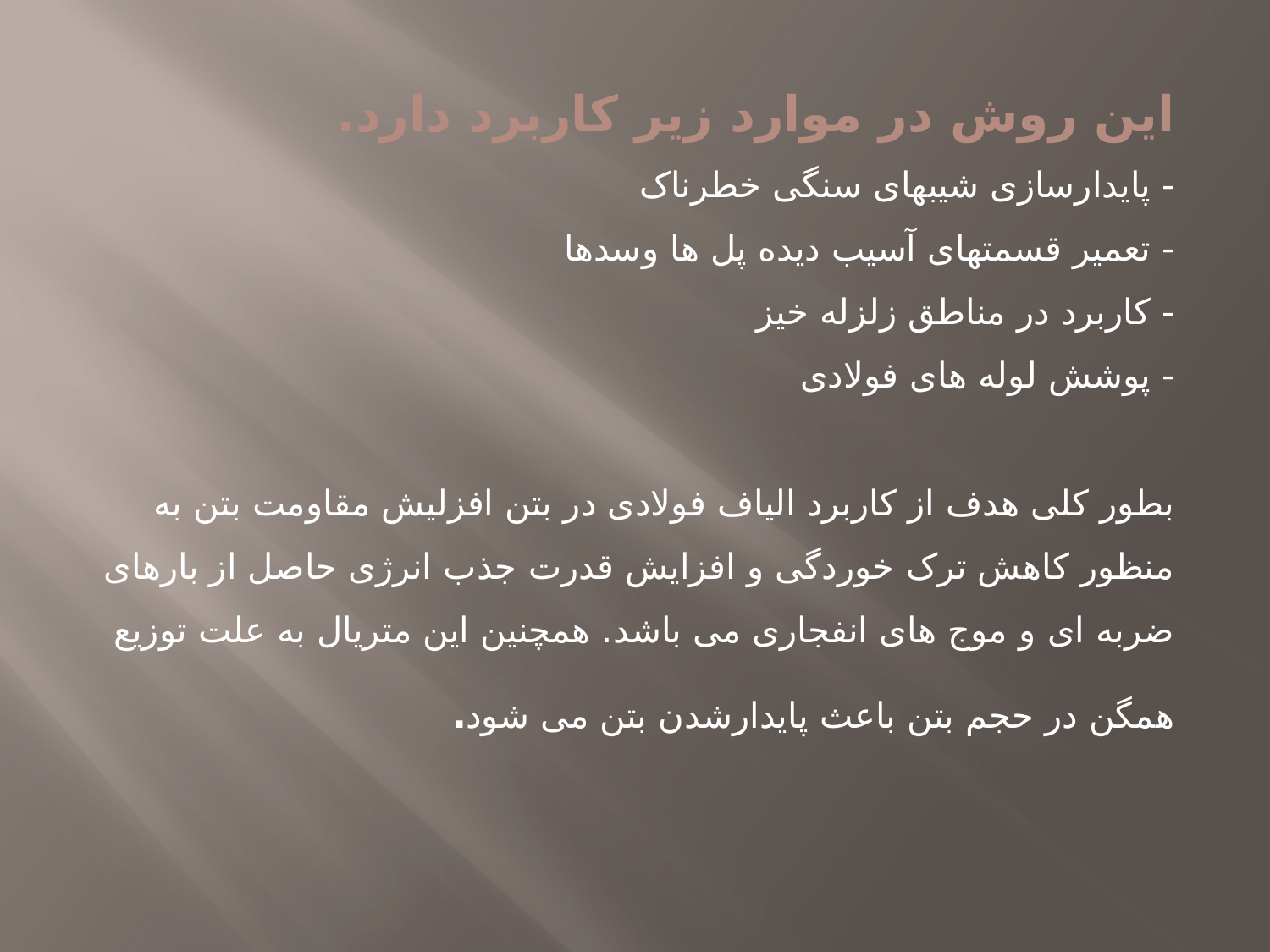

این روش در موارد زیر کاربرد دارد.
- پایدارسازی شیبهای سنگی خطرناک
- تعمیر قسمتهای آسیب دیده پل ها وسدها
- کاربرد در مناطق زلزله خیز
- پوشش لوله های فولادی
بطور کلی هدف از کاربرد الیاف فولادی در بتن افزلیش مقاومت بتن به منظور کاهش ترک خوردگی و افزایش قدرت جذب انرژی حاصل از بارهای ضربه ای و موج های انفجاری می باشد. همچنین این متریال به علت توزیع همگن در حجم بتن باعث پایدارشدن بتن می شود.